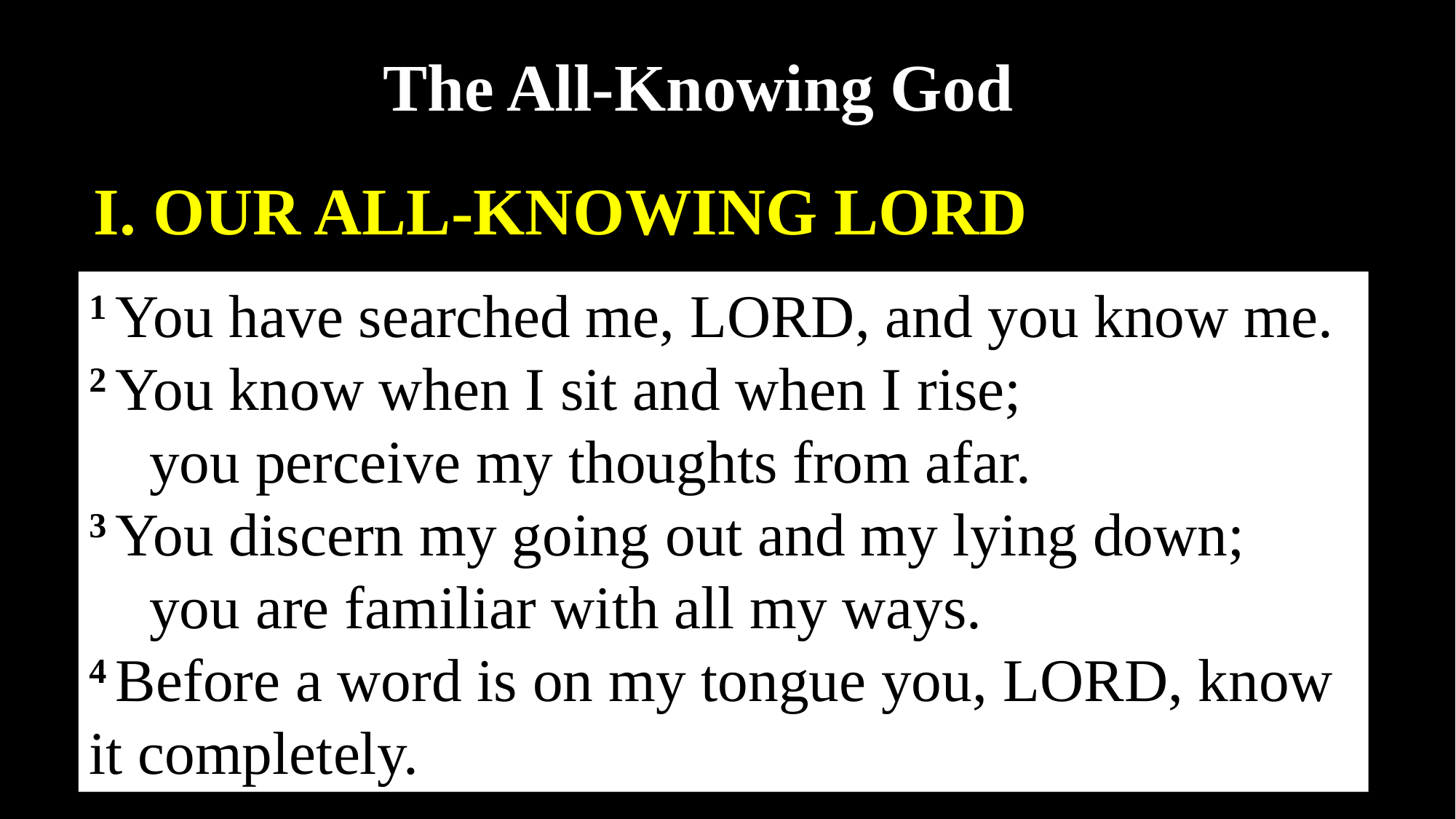

The All-Knowing God
I. OUR ALL-KNOWING LORD
1 You have searched me, Lord, and you know me.
2 You know when I sit and when I rise;
    you perceive my thoughts from afar.
3 You discern my going out and my lying down;
    you are familiar with all my ways.
4 Before a word is on my tongue you, Lord, know it completely.